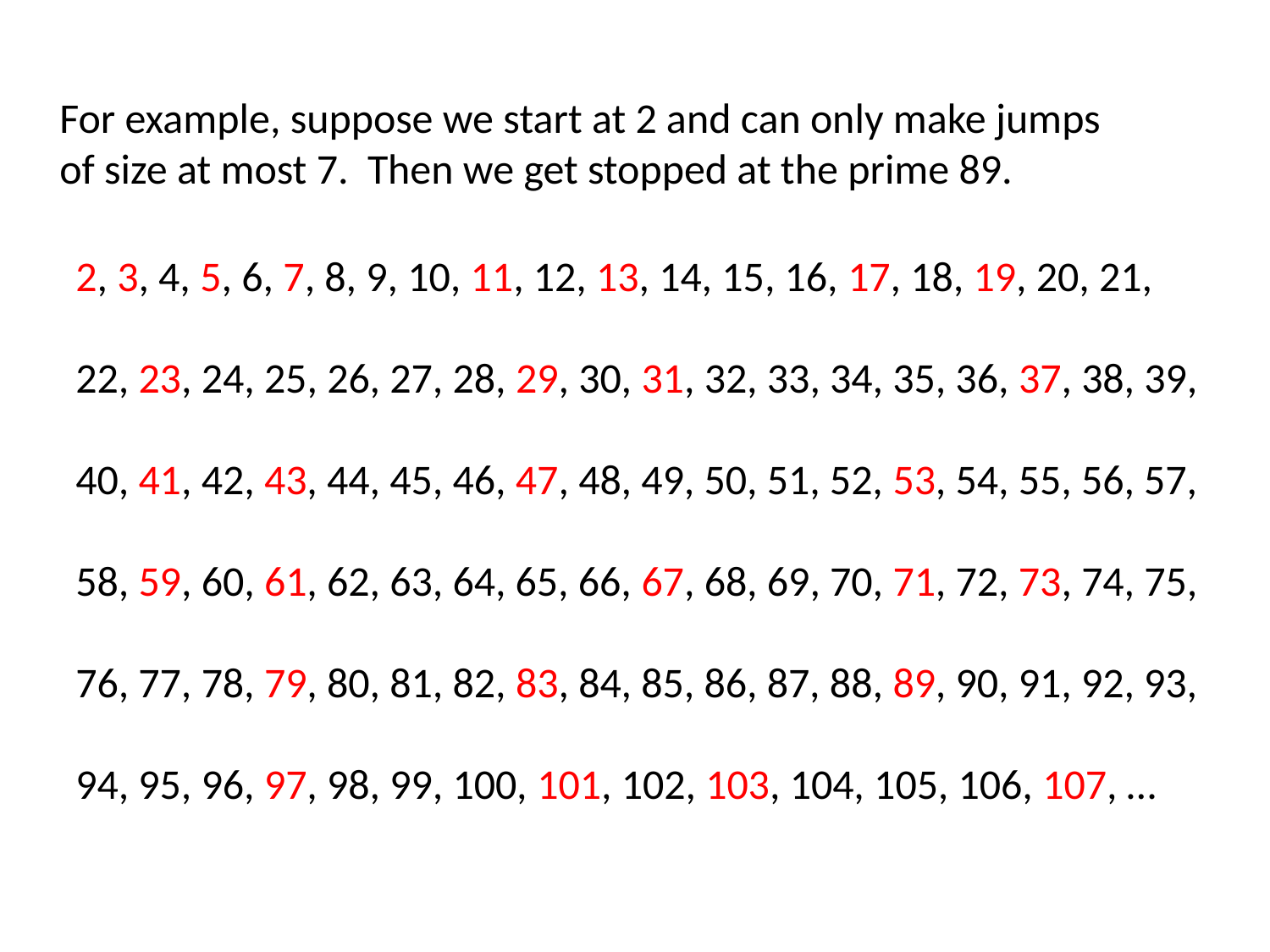

For example, suppose we start at 2 and can only make jumps
of size at most 7.  Then we get stopped at the prime 89.
2, 3, 4, 5, 6, 7, 8, 9, 10, 11, 12, 13, 14, 15, 16, 17, 18, 19, 20, 21,

22, 23, 24, 25, 26, 27, 28, 29, 30, 31, 32, 33, 34, 35, 36, 37, 38, 39,

40, 41, 42, 43, 44, 45, 46, 47, 48, 49, 50, 51, 52, 53, 54, 55, 56, 57,

58, 59, 60, 61, 62, 63, 64, 65, 66, 67, 68, 69, 70, 71, 72, 73, 74, 75,

76, 77, 78, 79, 80, 81, 82, 83, 84, 85, 86, 87, 88, 89, 90, 91, 92, 93,

94, 95, 96, 97, 98, 99, 100, 101, 102, 103, 104, 105, 106, 107, …